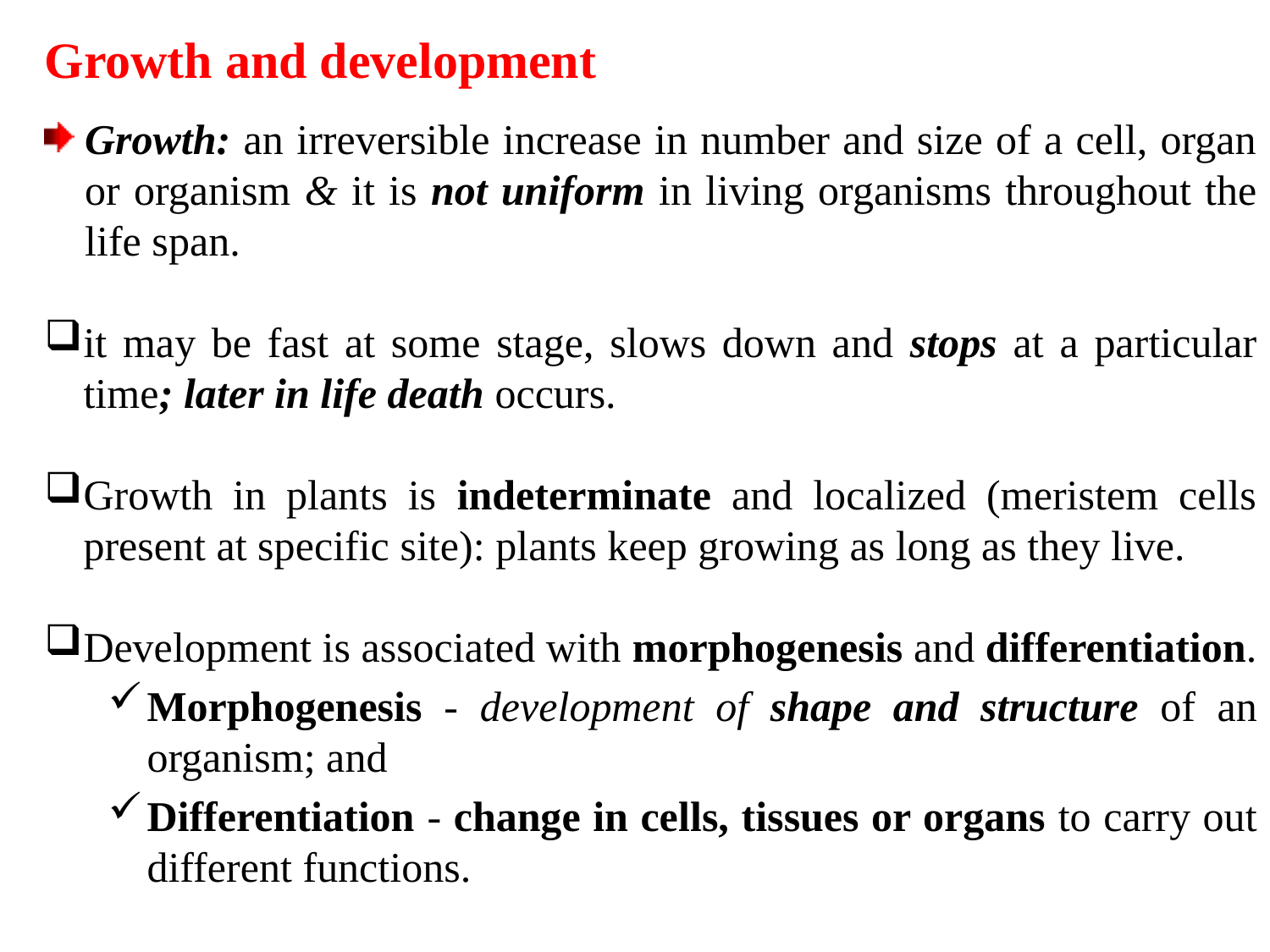

# Growth and development
Growth: an irreversible increase in number and size of a cell, organ or organism & it is not uniform in living organisms throughout the life span.

it may be fast at some stage, slows down and stops at a particular time; later in life death occurs.

Growth in plants is indeterminate and localized (meristem cells present at specific site): plants keep growing as long as they live.

Development is associated with morphogenesis and differentiation.
Morphogenesis - development of shape and structure of an organism; and
Differentiation - change in cells, tissues or organs to carry out different functions.

Hence, development is a series of changes such as growth, differentiation and maturation, which an organism undergoes throughout its life.